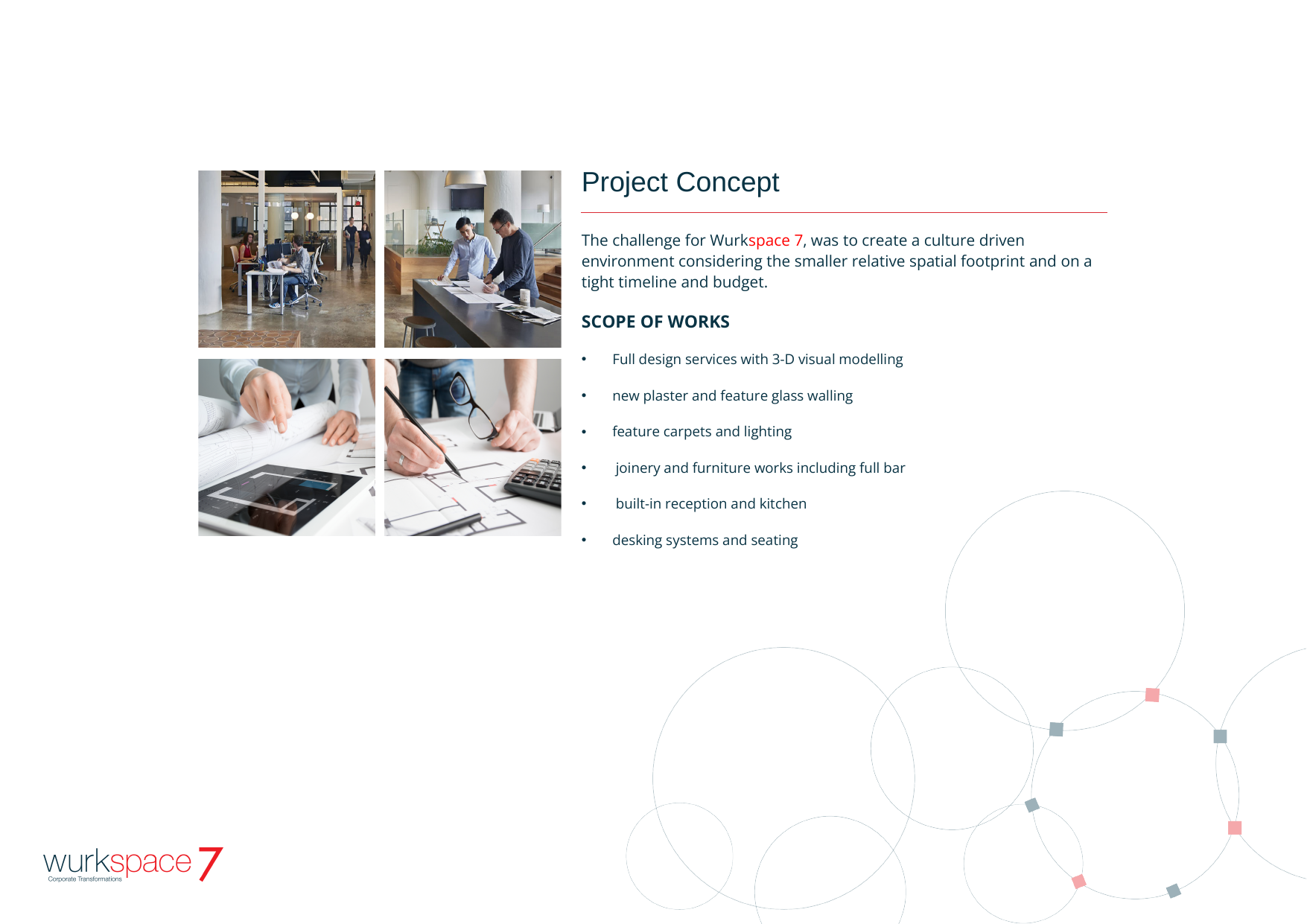

# Project Concept

The challenge for Wurkspace 7, was to create a culture driven environment considering the smaller relative spatial footprint and on a tight timeline and budget.
SCOPE OF WORKS
Full design services with 3-D visual modelling
new plaster and feature glass walling
feature carpets and lighting
 joinery and furniture works including full bar
 built-in reception and kitchen
desking systems and seating